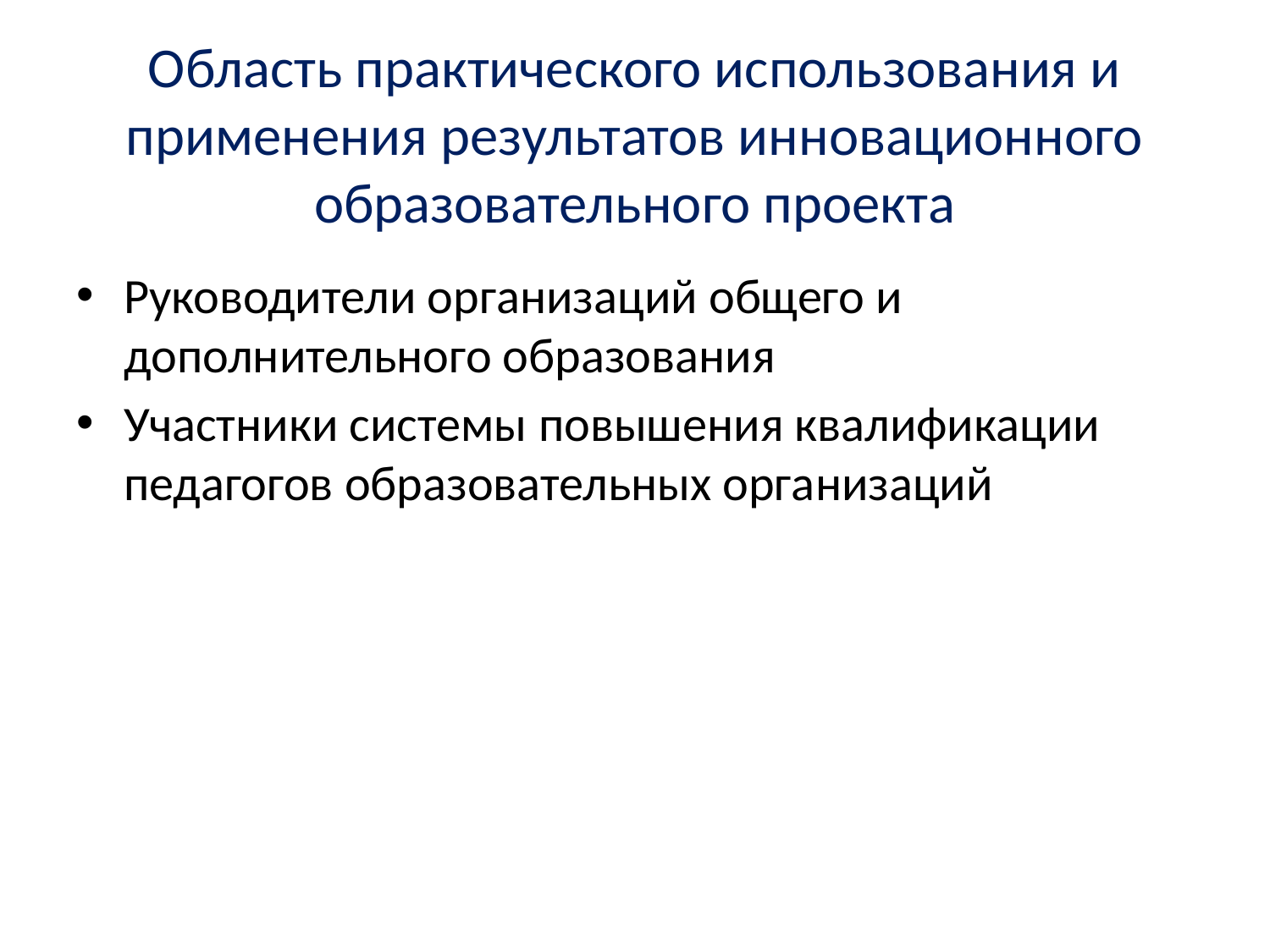

# Область практического использования и применения результатов инновационного образовательного проекта
Руководители организаций общего и дополнительного образования
Участники системы повышения квалификации педагогов образовательных организаций